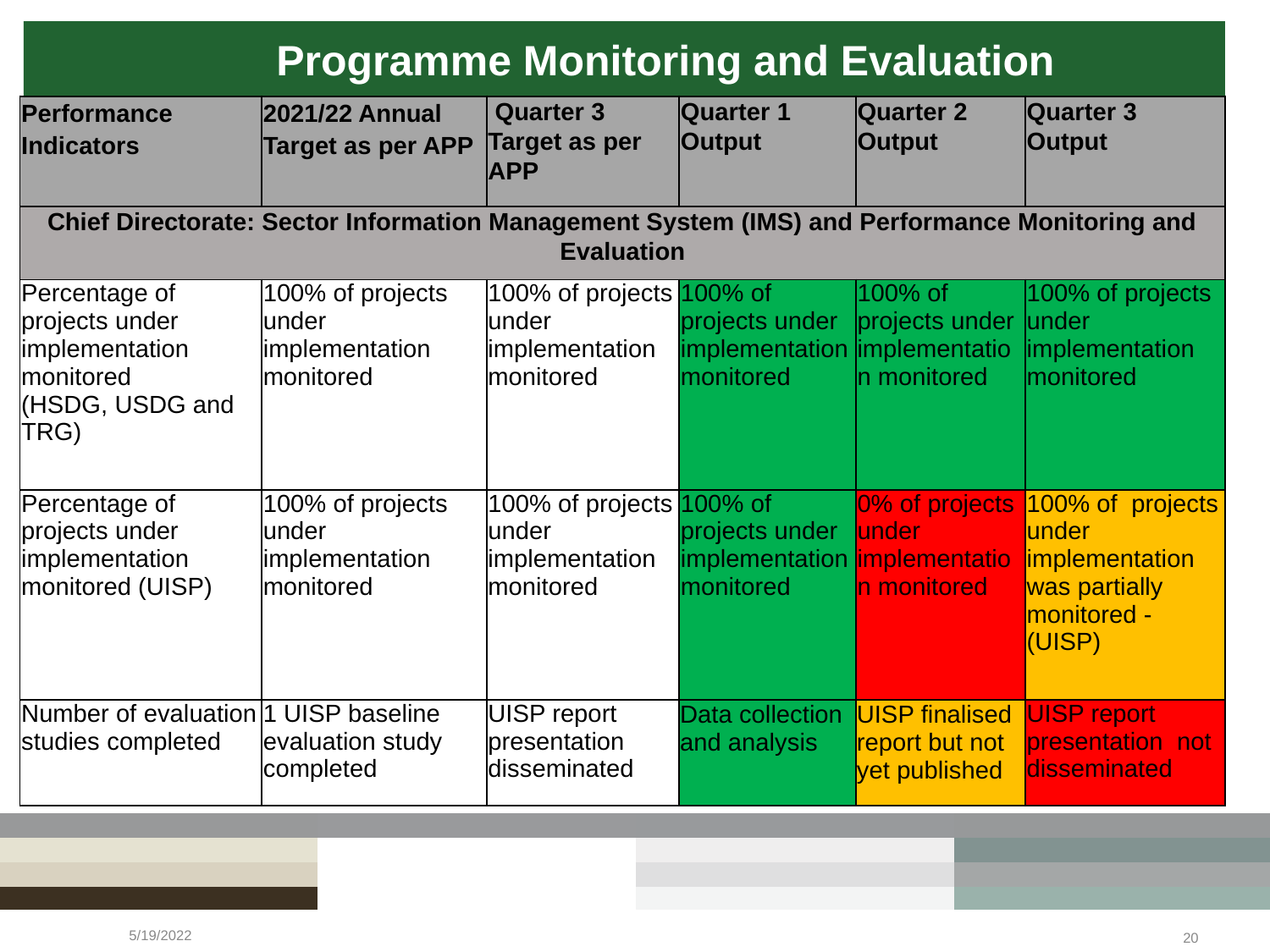

Programme Monitoring and Evaluation
| Performance Indicators | 2021/22 Annual Target as per APP | Quarter 3 Target as per APP | Quarter 1 Output | Quarter 2 Output | Quarter 3 Output |
| --- | --- | --- | --- | --- | --- |
| Chief Directorate: Sector Information Management System (IMS) and Performance Monitoring and Evaluation |  |  |  |  |  |
| Percentage of projects under implementation monitored (HSDG, USDG and TRG) | 100% of projects under implementation monitored | 100% of projects under implementation monitored | 100% of projects under implementation monitored | 100% of projects under implementation monitored | 100% of projects under implementation monitored |
| Percentage of projects under implementation monitored (UISP) | 100% of projects under implementation monitored | 100% of projects under implementation monitored | 100% of projects under implementation monitored | 0% of projects under implementation monitored | 100% of projects under implementation was partially monitored - (UISP) |
| Number of evaluation studies completed | 1 UISP baseline evaluation study completed | UISP report presentation disseminated | Data collection and analysis | UISP finalised report but not yet published | UISP report presentation not disseminated |

5/19/2022

20